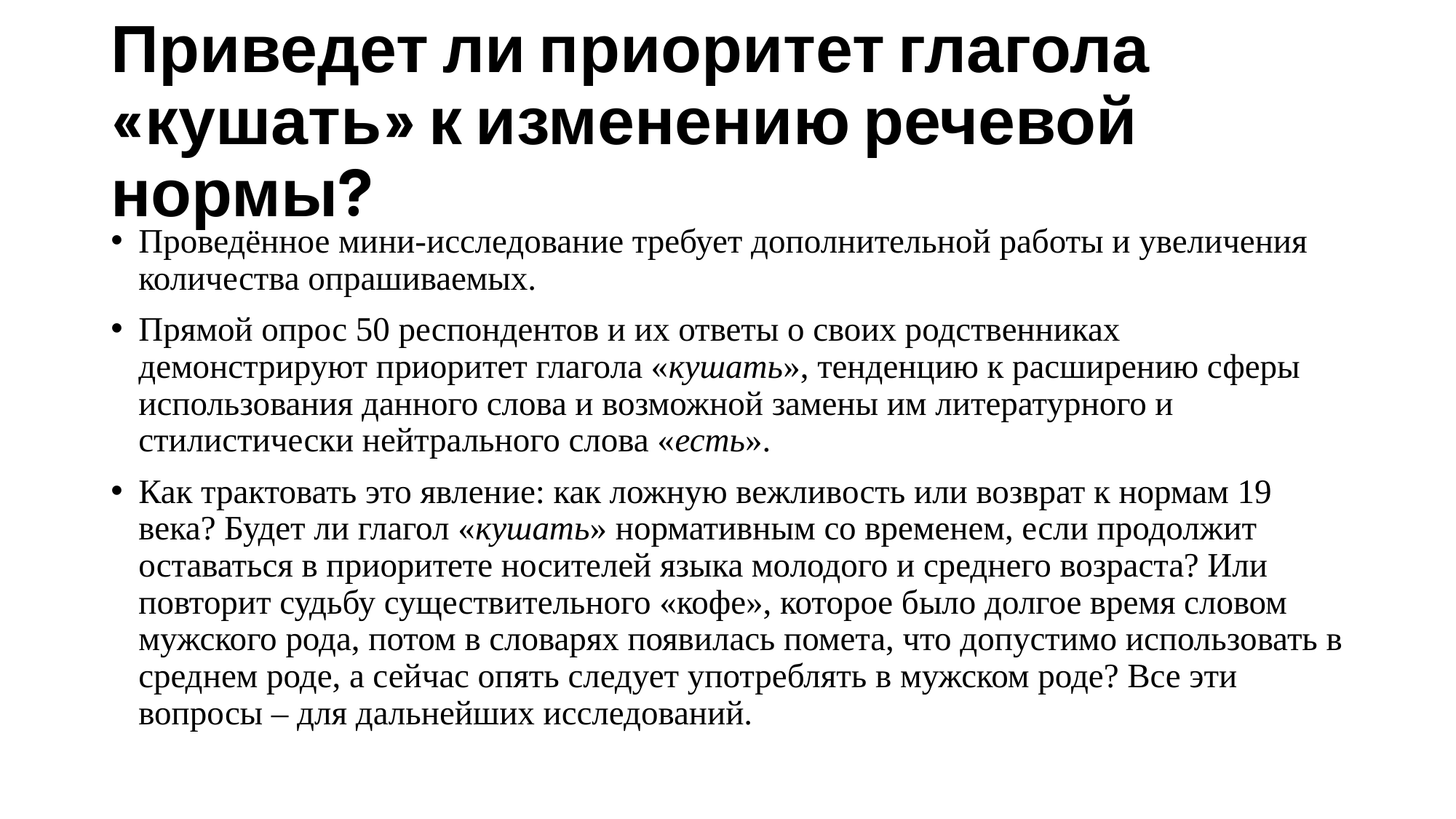

# Приведет ли приоритет глагола «кушать» к изменению речевой нормы?
Проведённое мини-исследование требует дополнительной работы и увеличения количества опрашиваемых.
Прямой опрос 50 респондентов и их ответы о своих родственниках демонстрируют приоритет глагола «кушать», тенденцию к расширению сферы использования данного слова и возможной замены им литературного и стилистически нейтрального слова «есть».
Как трактовать это явление: как ложную вежливость или возврат к нормам 19 века? Будет ли глагол «кушать» нормативным со временем, если продолжит оставаться в приоритете носителей языка молодого и среднего возраста? Или повторит судьбу существительного «кофе», которое было долгое время словом мужского рода, потом в словарях появилась помета, что допустимо использовать в среднем роде, а сейчас опять следует употреблять в мужском роде? Все эти вопросы – для дальнейших исследований.